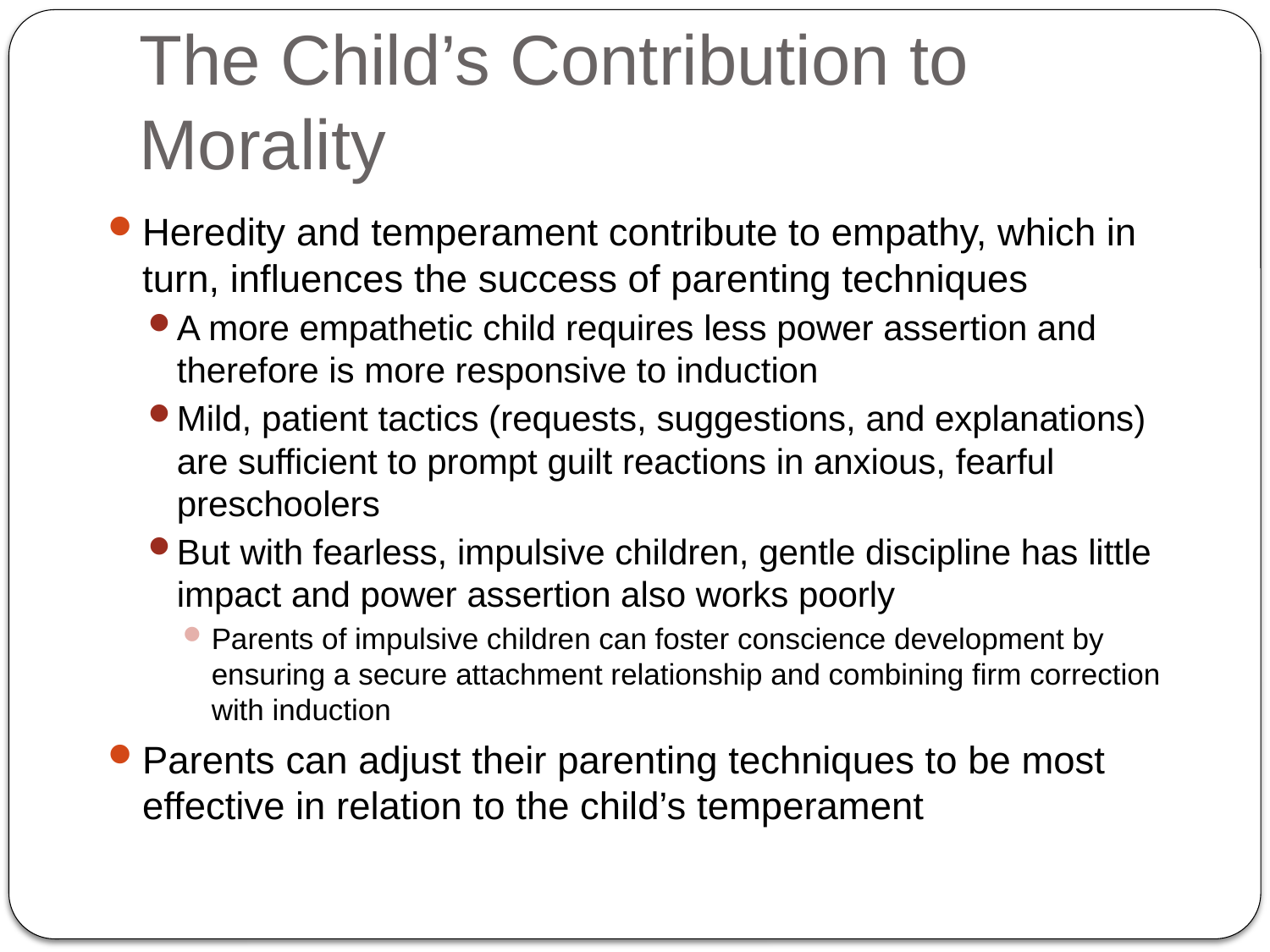

# The Child’s Contribution to Morality
Heredity and temperament contribute to empathy, which in turn, influences the success of parenting techniques
A more empathetic child requires less power assertion and therefore is more responsive to induction
Mild, patient tactics (requests, suggestions, and explanations) are sufficient to prompt guilt reactions in anxious, fearful preschoolers
But with fearless, impulsive children, gentle discipline has little impact and power assertion also works poorly
Parents of impulsive children can foster conscience development by ensuring a secure attachment relationship and combining firm correction with induction
Parents can adjust their parenting techniques to be most effective in relation to the child’s temperament